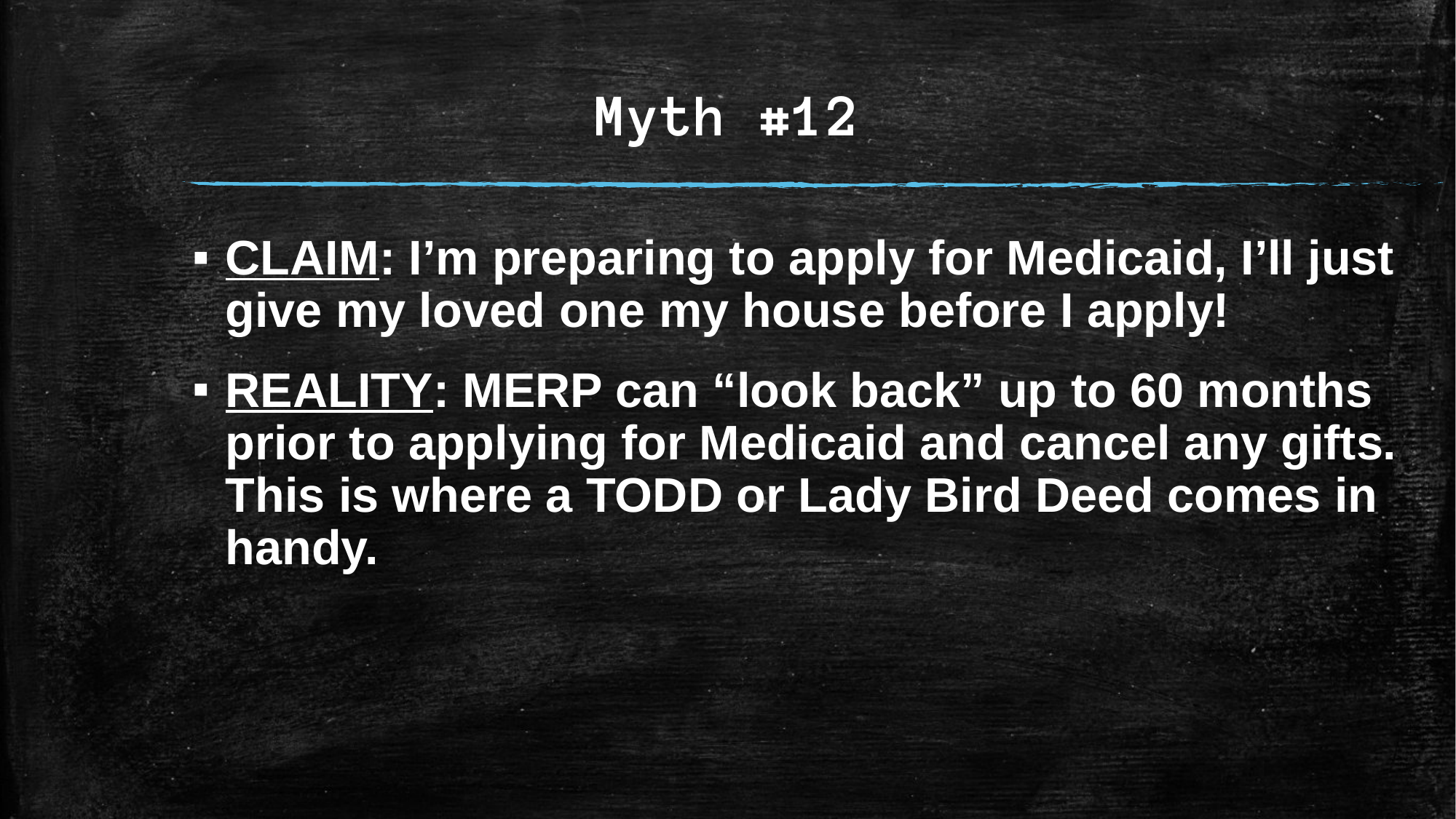

# Myth #12
CLAIM: I’m preparing to apply for Medicaid, I’ll just give my loved one my house before I apply!
REALITY: MERP can “look back” up to 60 months prior to applying for Medicaid and cancel any gifts. This is where a TODD or Lady Bird Deed comes in handy.